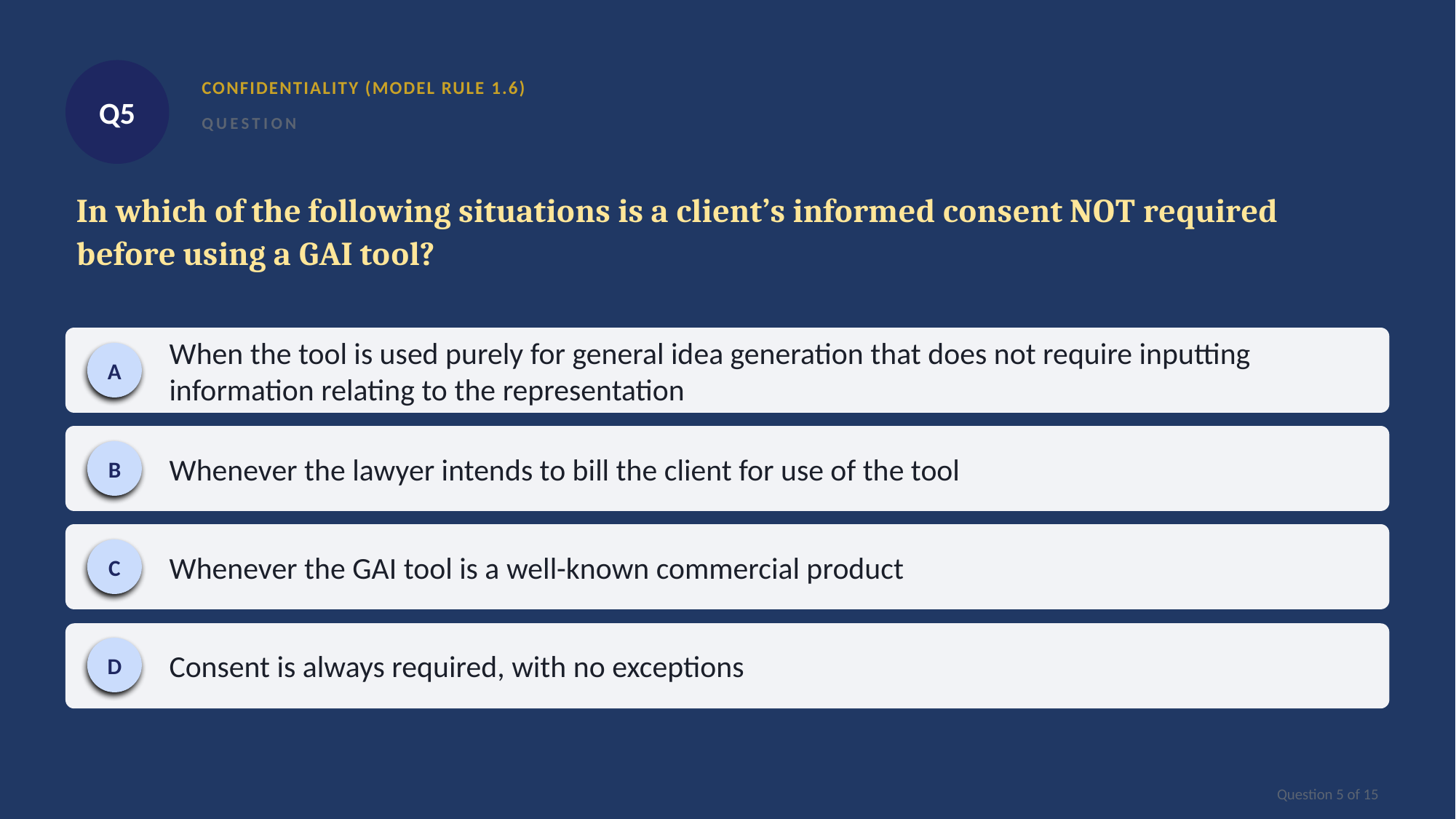

Q5
CONFIDENTIALITY (MODEL RULE 1.6)
QUESTION
In which of the following situations is a client’s informed consent NOT required before using a GAI tool?

When the tool is used purely for general idea generation that does not require inputting information relating to the representation

A

Whenever the lawyer intends to bill the client for use of the tool

B

Whenever the GAI tool is a well-known commercial product

C
Consent is always required, with no exceptions

D
Question 5 of 15